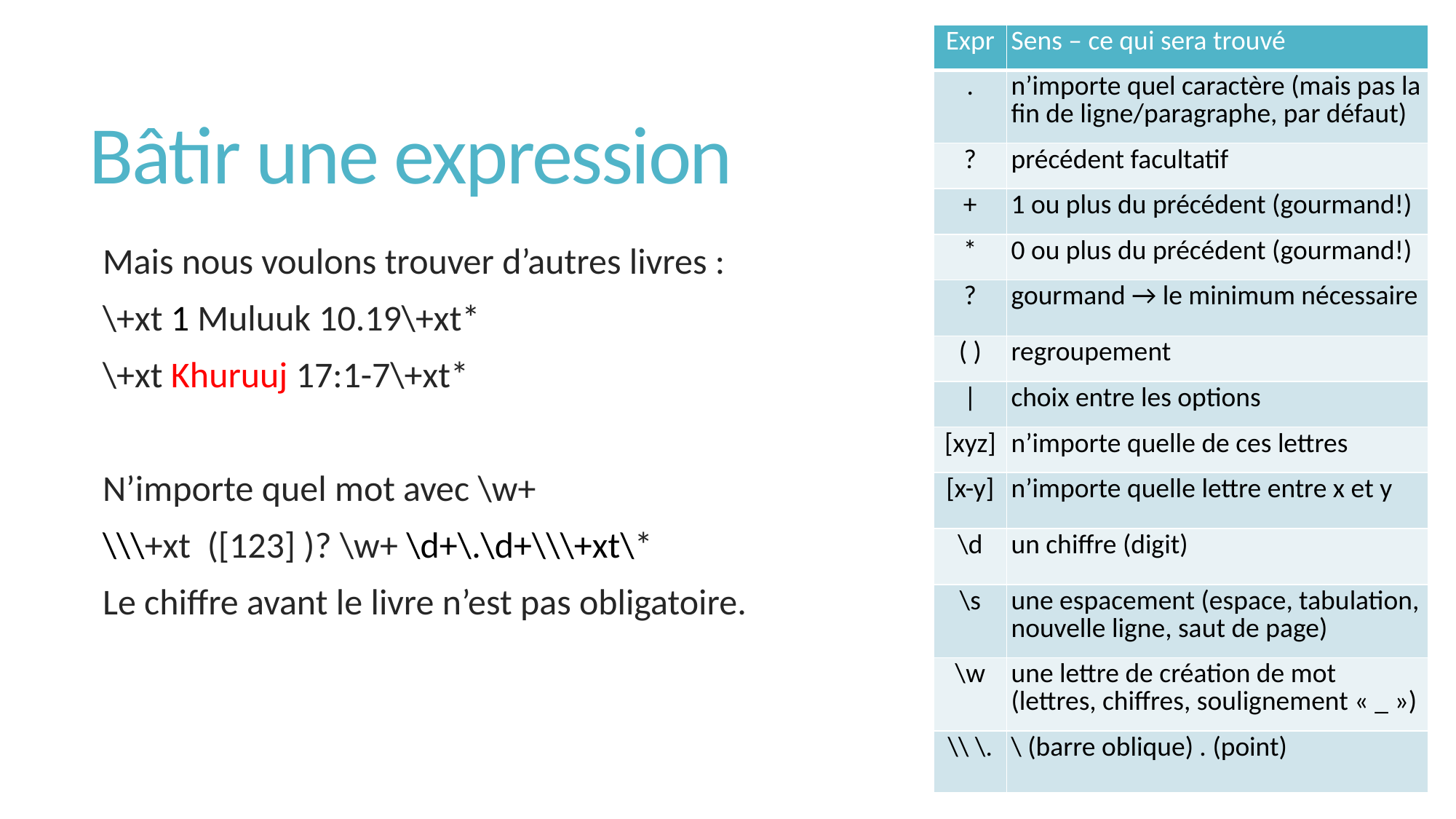

# Bâtir une expression
Mais nous voulons trouver d’autres livres :
\+xt 1 Muluuk 10.19\+xt*
\+xt Khuruuj 17:1-7\+xt*

N’importe quel mot avec \w+
\\\+xt  ([123] )? \w+ \d+\.\d+\\\+xt\*
Le chiffre avant le livre n’est pas obligatoire.